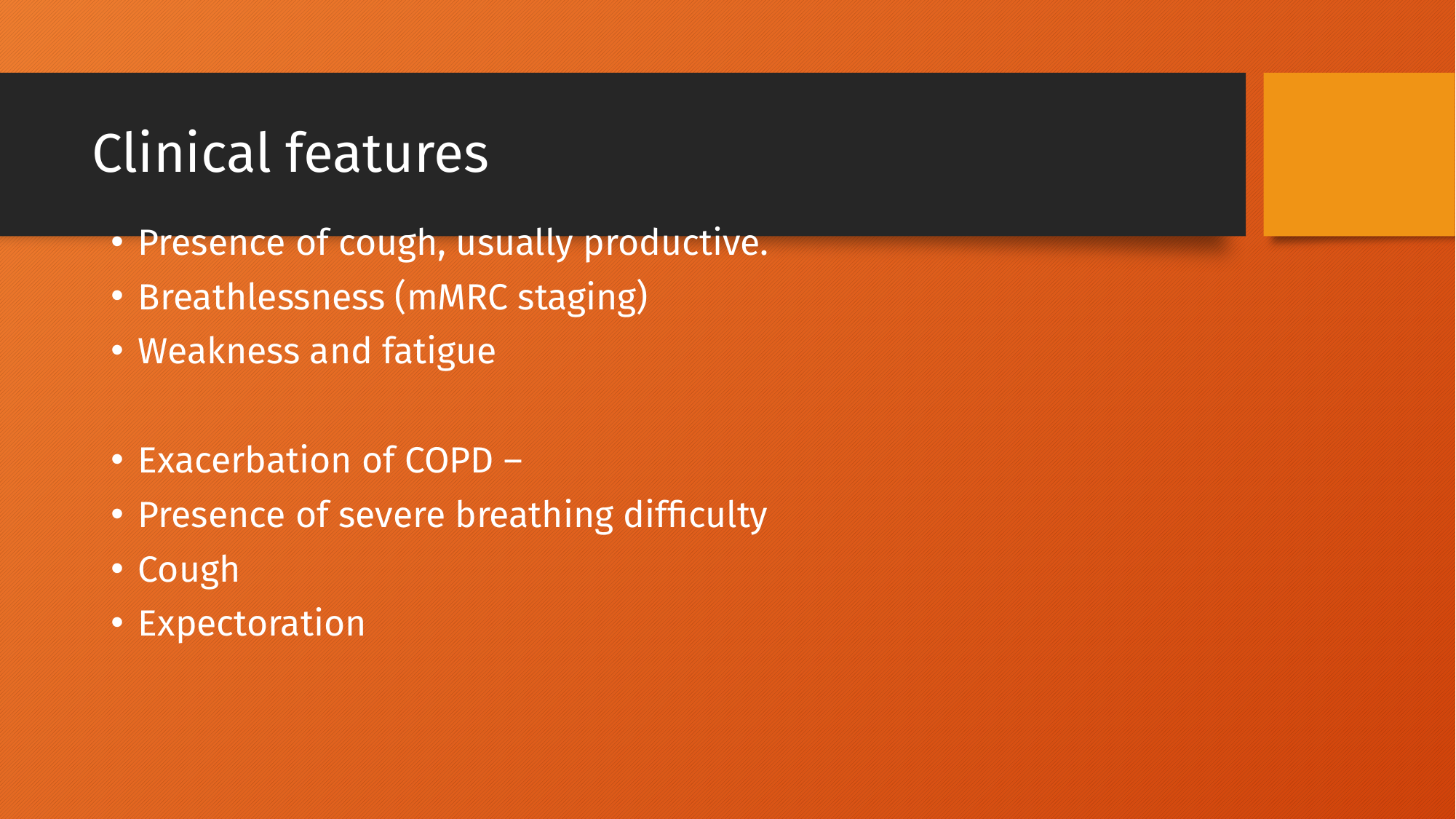

# Clinical features
Presence of cough, usually productive.
Breathlessness (mMRC staging)
Weakness and fatigue

Exacerbation of COPD –
Presence of severe breathing difficulty
Cough
Expectoration